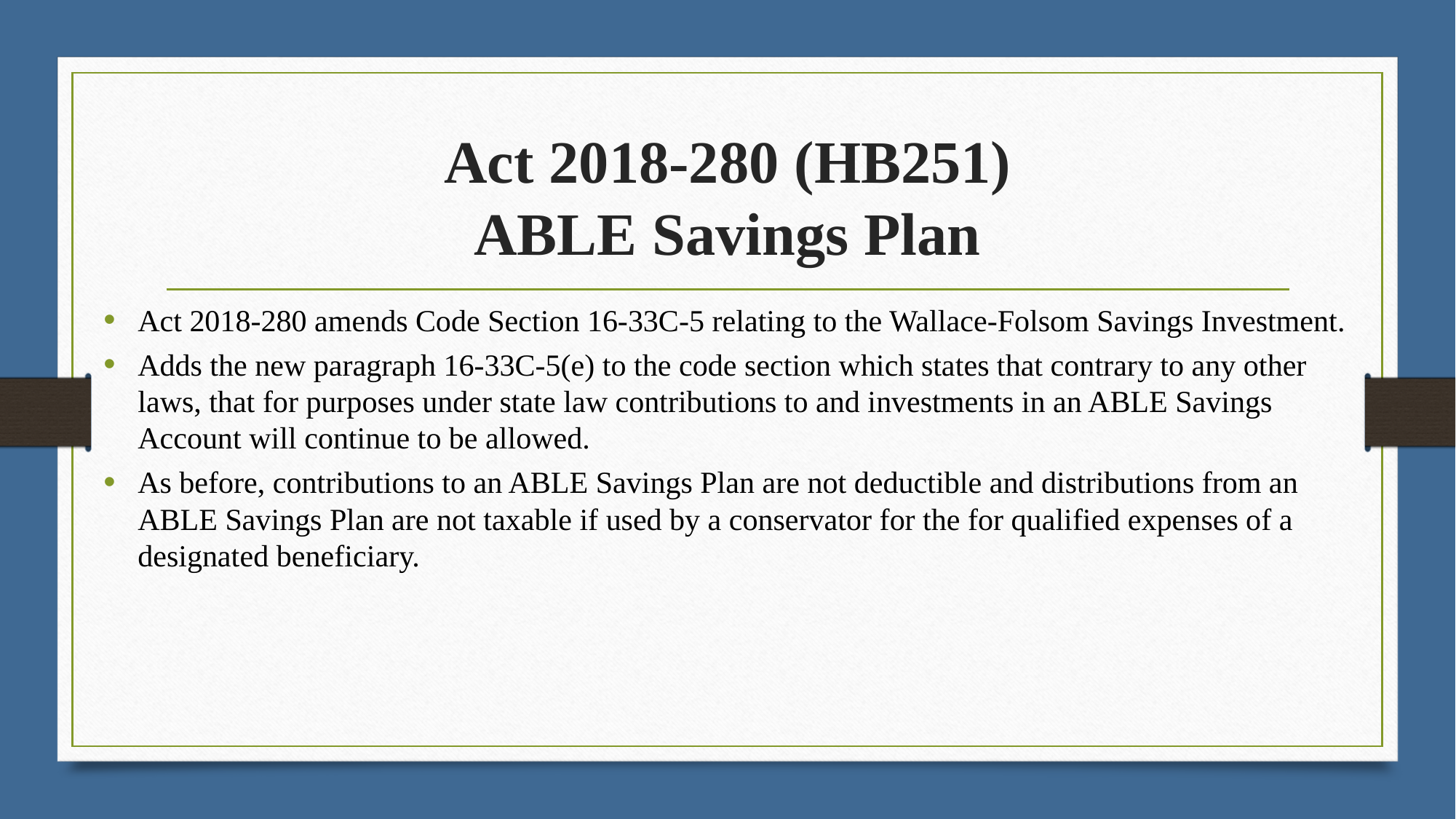

# Act 2018-280 (HB251) ABLE Savings Plan
Act 2018-280 amends Code Section 16-33C-5 relating to the Wallace-Folsom Savings Investment.
Adds the new paragraph 16-33C-5(e) to the code section which states that contrary to any other laws, that for purposes under state law contributions to and investments in an ABLE Savings Account will continue to be allowed.
As before, contributions to an ABLE Savings Plan are not deductible and distributions from an ABLE Savings Plan are not taxable if used by a conservator for the for qualified expenses of a designated beneficiary.